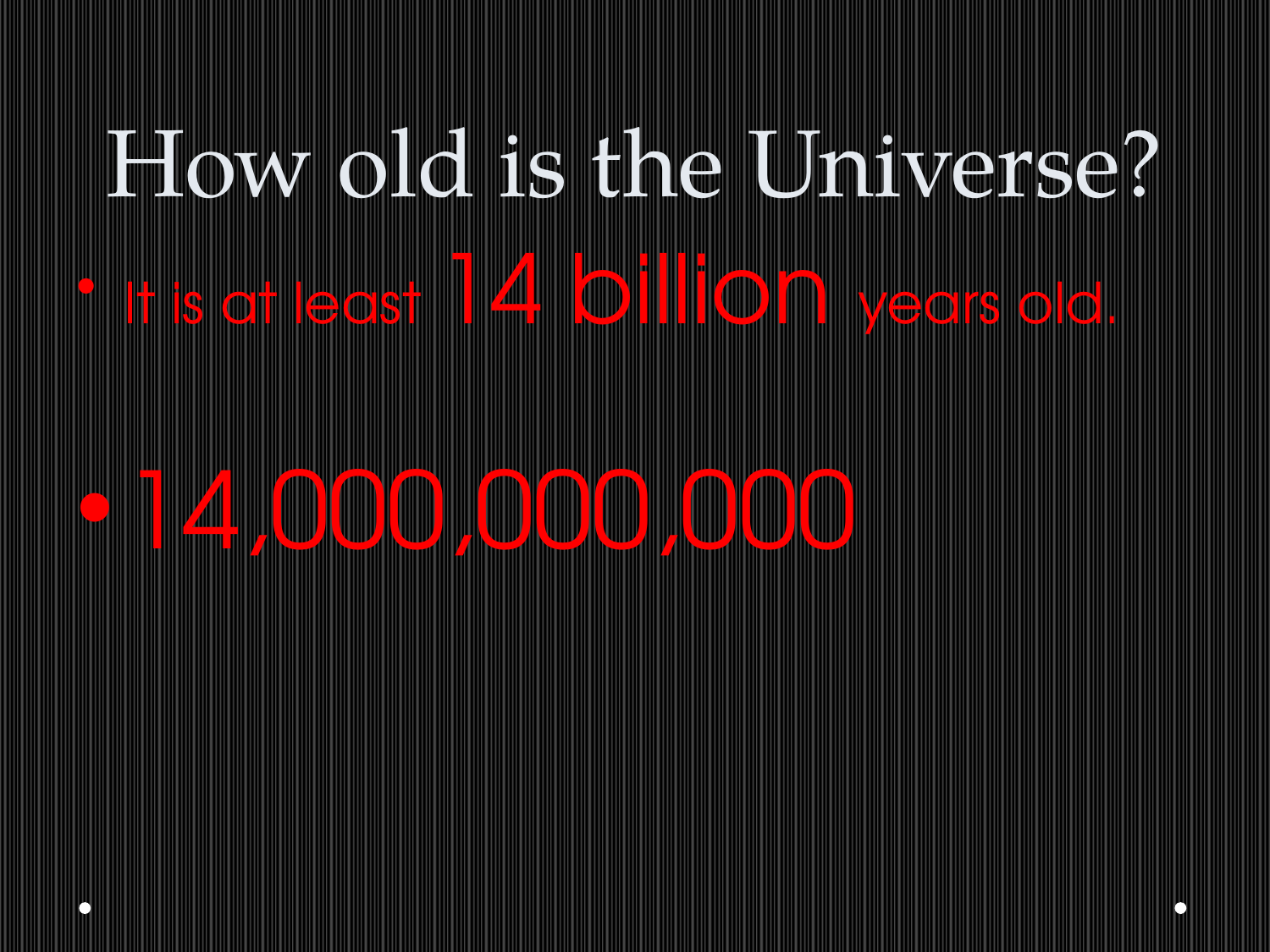

# How old is the Universe?
It is at least 14 billion years old.

14,000,000,000